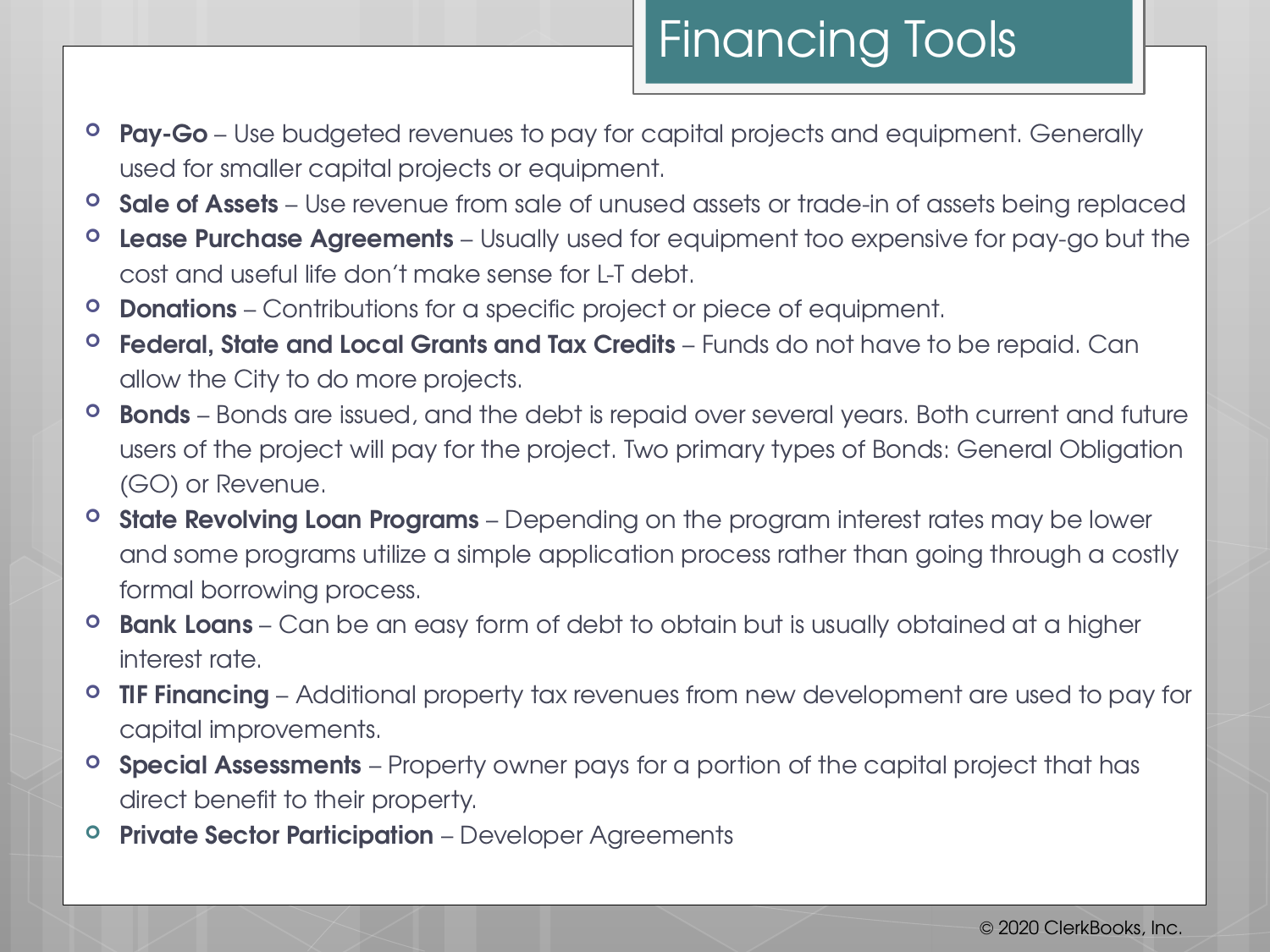

# Financing Tools
Pay-Go – Use budgeted revenues to pay for capital projects and equipment. Generally used for smaller capital projects or equipment.
Sale of Assets – Use revenue from sale of unused assets or trade-in of assets being replaced
Lease Purchase Agreements – Usually used for equipment too expensive for pay-go but the cost and useful life don’t make sense for L-T debt.
Donations – Contributions for a specific project or piece of equipment.
Federal, State and Local Grants and Tax Credits – Funds do not have to be repaid. Can allow the City to do more projects.
Bonds – Bonds are issued, and the debt is repaid over several years. Both current and future users of the project will pay for the project. Two primary types of Bonds: General Obligation (GO) or Revenue.
State Revolving Loan Programs – Depending on the program interest rates may be lower and some programs utilize a simple application process rather than going through a costly formal borrowing process.
Bank Loans – Can be an easy form of debt to obtain but is usually obtained at a higher interest rate.
TIF Financing – Additional property tax revenues from new development are used to pay for capital improvements.
Special Assessments – Property owner pays for a portion of the capital project that has direct benefit to their property.
Private Sector Participation – Developer Agreements